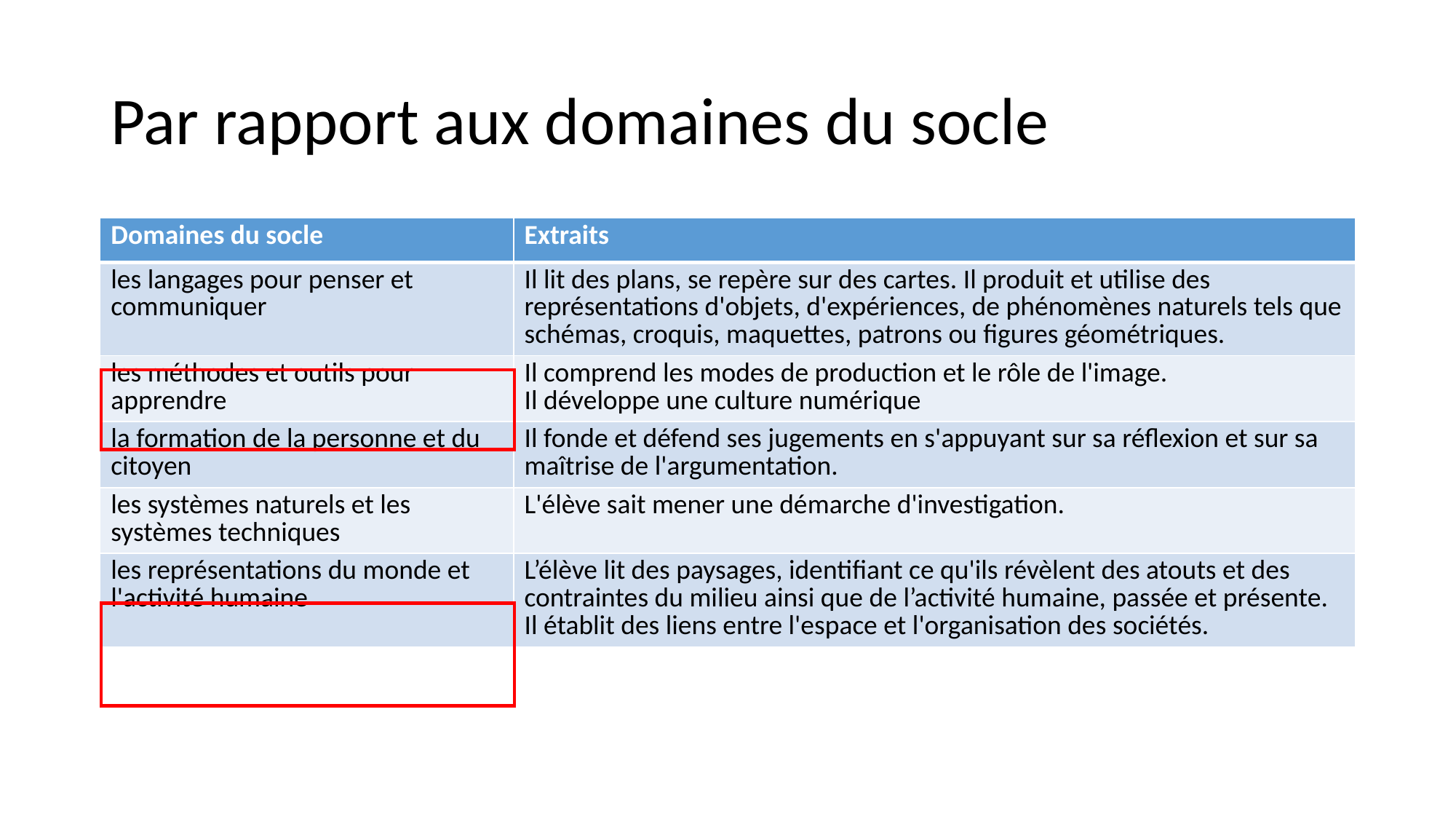

# Par rapport aux domaines du socle
| Domaines du socle | Extraits |
| --- | --- |
| les langages pour penser et communiquer | Il lit des plans, se repère sur des cartes. Il produit et utilise des représentations d'objets, d'expériences, de phénomènes naturels tels que schémas, croquis, maquettes, patrons ou figures géométriques. |
| les méthodes et outils pour apprendre | Il comprend les modes de production et le rôle de l'image. Il développe une culture numérique |
| la formation de la personne et du citoyen | Il fonde et défend ses jugements en s'appuyant sur sa réflexion et sur sa maîtrise de l'argumentation. |
| les systèmes naturels et les systèmes techniques | L'élève sait mener une démarche d'investigation. |
| les représentations du monde et l'activité humaine | L’élève lit des paysages, identifiant ce qu'ils révèlent des atouts et des contraintes du milieu ainsi que de l’activité humaine, passée et présente. Il établit des liens entre l'espace et l'organisation des sociétés. |